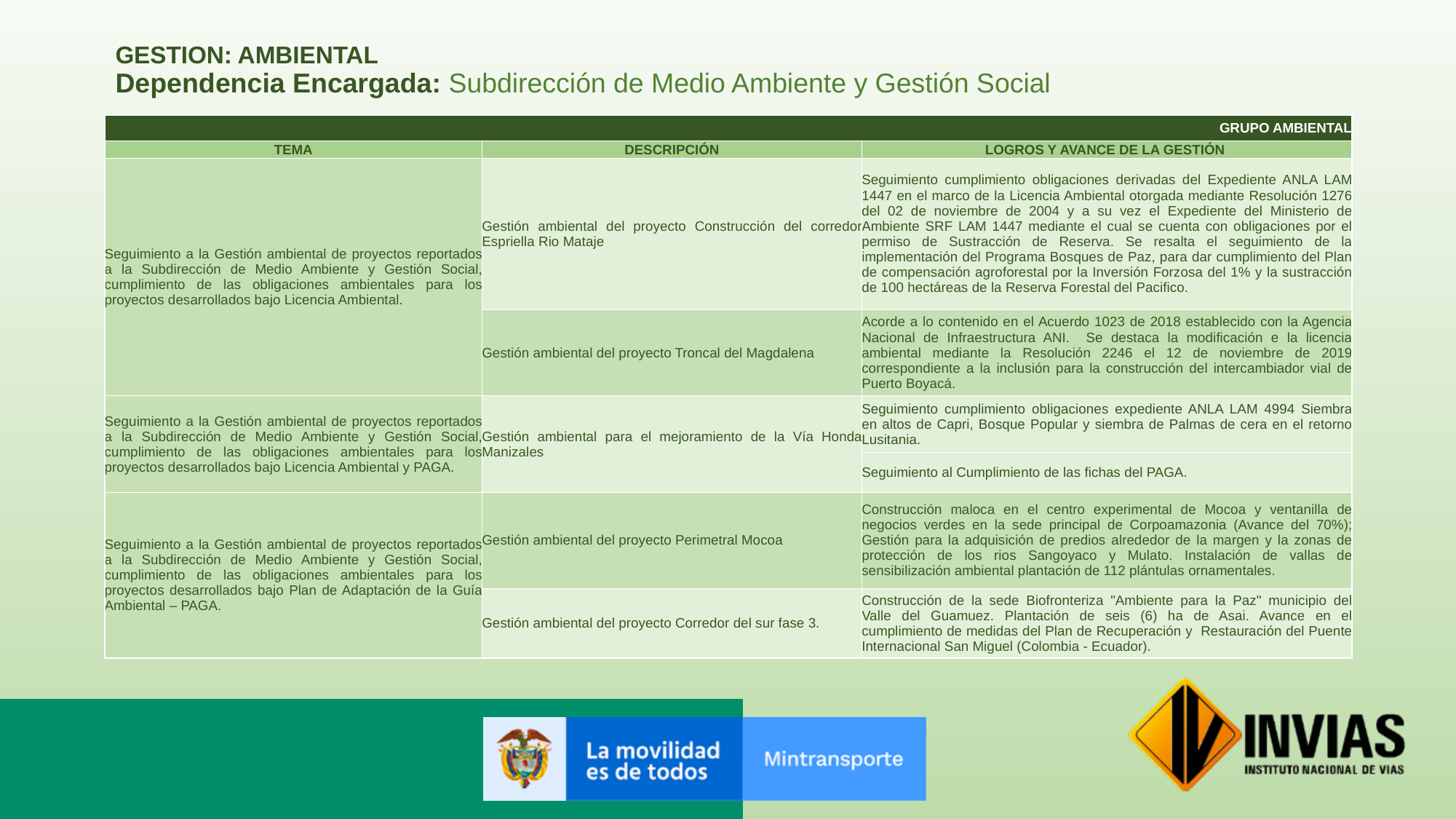

GESTION: AMBIENTAL
Dependencia Encargada: Subdirección de Medio Ambiente y Gestión Social
| GRUPO AMBIENTAL |  |  |
| --- | --- | --- |
| TEMA | DESCRIPCIÓN | LOGROS Y AVANCE DE LA GESTIÓN |
| Seguimiento a la Gestión ambiental de proyectos reportados a la Subdirección de Medio Ambiente y Gestión Social, cumplimiento de las obligaciones ambientales para los proyectos desarrollados bajo Licencia Ambiental. | Gestión ambiental del proyecto Construcción del corredor Espriella Rio Mataje | Seguimiento cumplimiento obligaciones derivadas del Expediente ANLA LAM 1447 en el marco de la Licencia Ambiental otorgada mediante Resolución 1276 del 02 de noviembre de 2004 y a su vez el Expediente del Ministerio de Ambiente SRF LAM 1447 mediante el cual se cuenta con obligaciones por el permiso de Sustracción de Reserva. Se resalta el seguimiento de la implementación del Programa Bosques de Paz, para dar cumplimiento del Plan de compensación agroforestal por la Inversión Forzosa del 1% y la sustracción de 100 hectáreas de la Reserva Forestal del Pacifico. |
|  | Gestión ambiental del proyecto Troncal del Magdalena | Acorde a lo contenido en el Acuerdo 1023 de 2018 establecido con la Agencia Nacional de Infraestructura ANI. Se destaca la modificación e la licencia ambiental mediante la Resolución 2246 el 12 de noviembre de 2019 correspondiente a la inclusión para la construcción del intercambiador vial de Puerto Boyacá. |
| Seguimiento a la Gestión ambiental de proyectos reportados a la Subdirección de Medio Ambiente y Gestión Social, cumplimiento de las obligaciones ambientales para los proyectos desarrollados bajo Licencia Ambiental y PAGA. | Gestión ambiental para el mejoramiento de la Vía Honda Manizales | Seguimiento cumplimiento obligaciones expediente ANLA LAM 4994 Siembra en altos de Capri, Bosque Popular y siembra de Palmas de cera en el retorno Lusitania. |
|  |  | Seguimiento al Cumplimiento de las fichas del PAGA. |
| Seguimiento a la Gestión ambiental de proyectos reportados a la Subdirección de Medio Ambiente y Gestión Social, cumplimiento de las obligaciones ambientales para los proyectos desarrollados bajo Plan de Adaptación de la Guía Ambiental – PAGA. | Gestión ambiental del proyecto Perimetral Mocoa | Construcción maloca en el centro experimental de Mocoa y ventanilla de negocios verdes en la sede principal de Corpoamazonia (Avance del 70%); Gestión para la adquisición de predios alrededor de la margen y la zonas de protección de los rios Sangoyaco y Mulato. Instalación de vallas de sensibilización ambiental plantación de 112 plántulas ornamentales. |
|  | Gestión ambiental del proyecto Corredor del sur fase 3. | Construcción de la sede Biofronteriza "Ambiente para la Paz" municipio del Valle del Guamuez. Plantación de seis (6) ha de Asai. Avance en el cumplimiento de medidas del Plan de Recuperación y Restauración del Puente Internacional San Miguel (Colombia - Ecuador). |